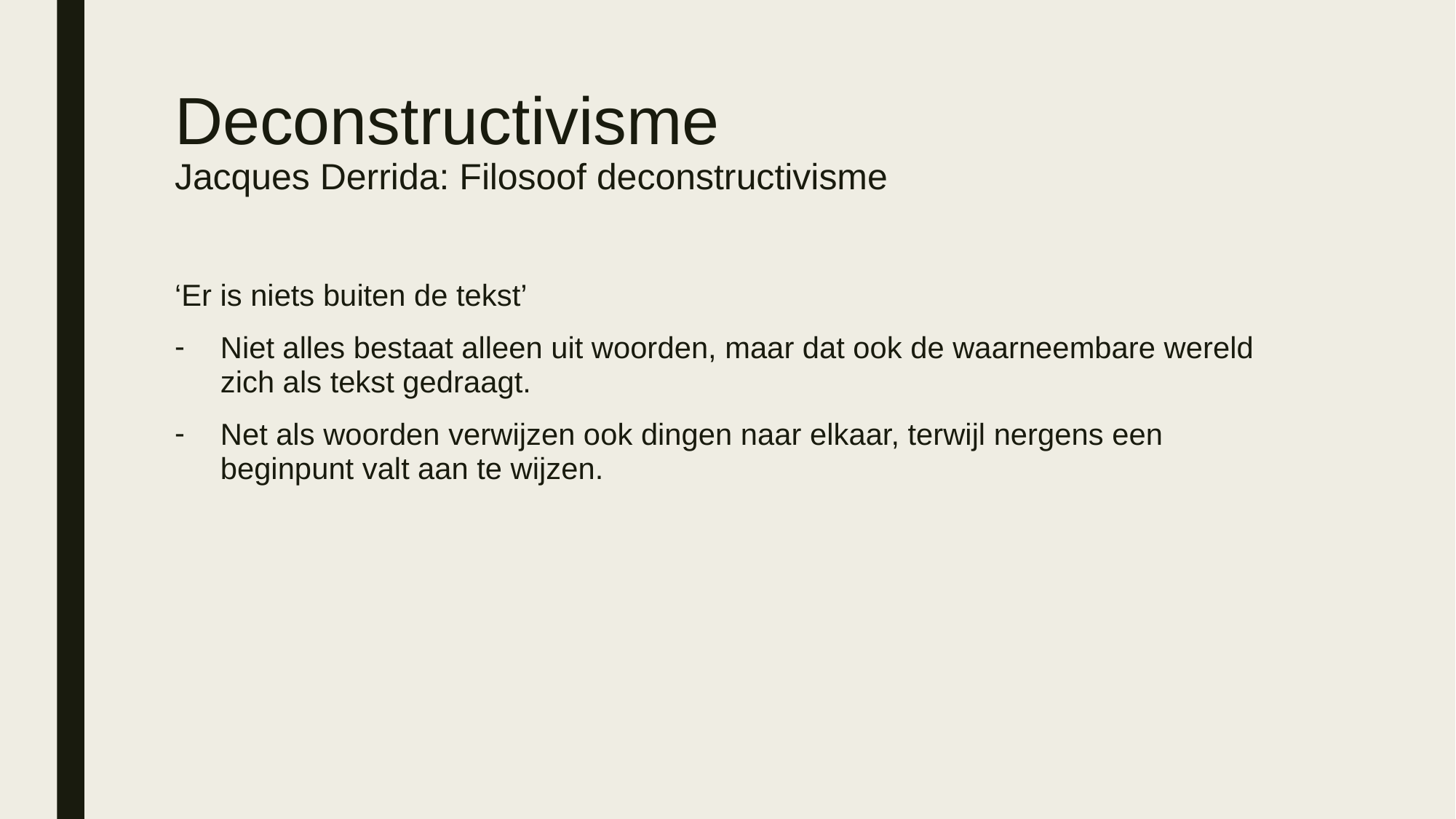

# Deconstructivisme Jacques Derrida: Filosoof deconstructivisme
‘Er is niets buiten de tekst’
Niet alles bestaat alleen uit woorden, maar dat ook de waarneembare wereld zich als tekst gedraagt.
Net als woorden verwijzen ook dingen naar elkaar, terwijl nergens een beginpunt valt aan te wijzen.